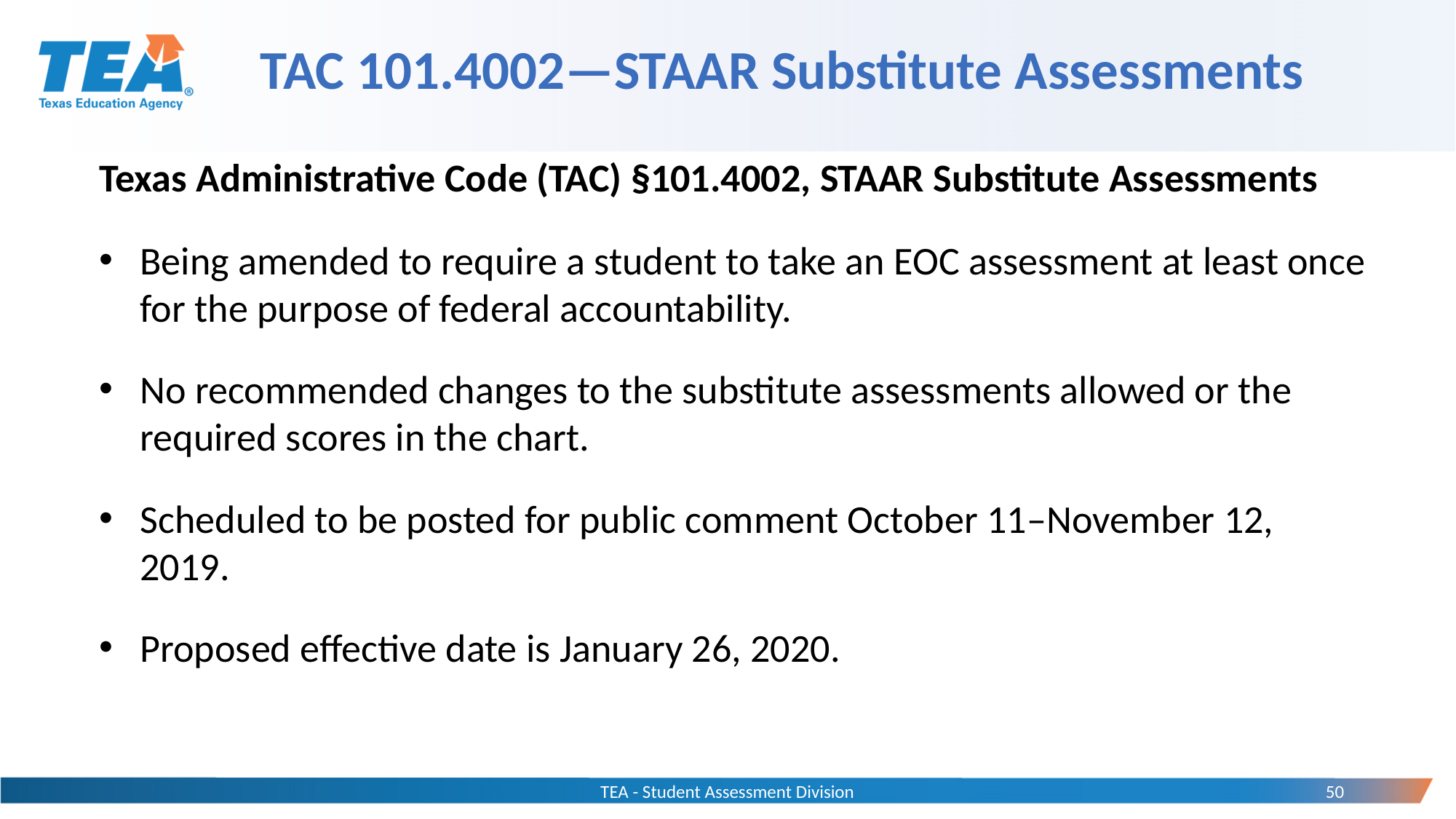

# TAC 101.4002—STAAR Substitute Assessments
Texas Administrative Code (TAC) §101.4002, STAAR Substitute Assessments

Being amended to require a student to take an EOC assessment at least once for the purpose of federal accountability.

No recommended changes to the substitute assessments allowed or the required scores in the chart.

Scheduled to be posted for public comment October 11–November 12, 2019.

Proposed effective date is January 26, 2020.
TEA - Student Assessment Division
50